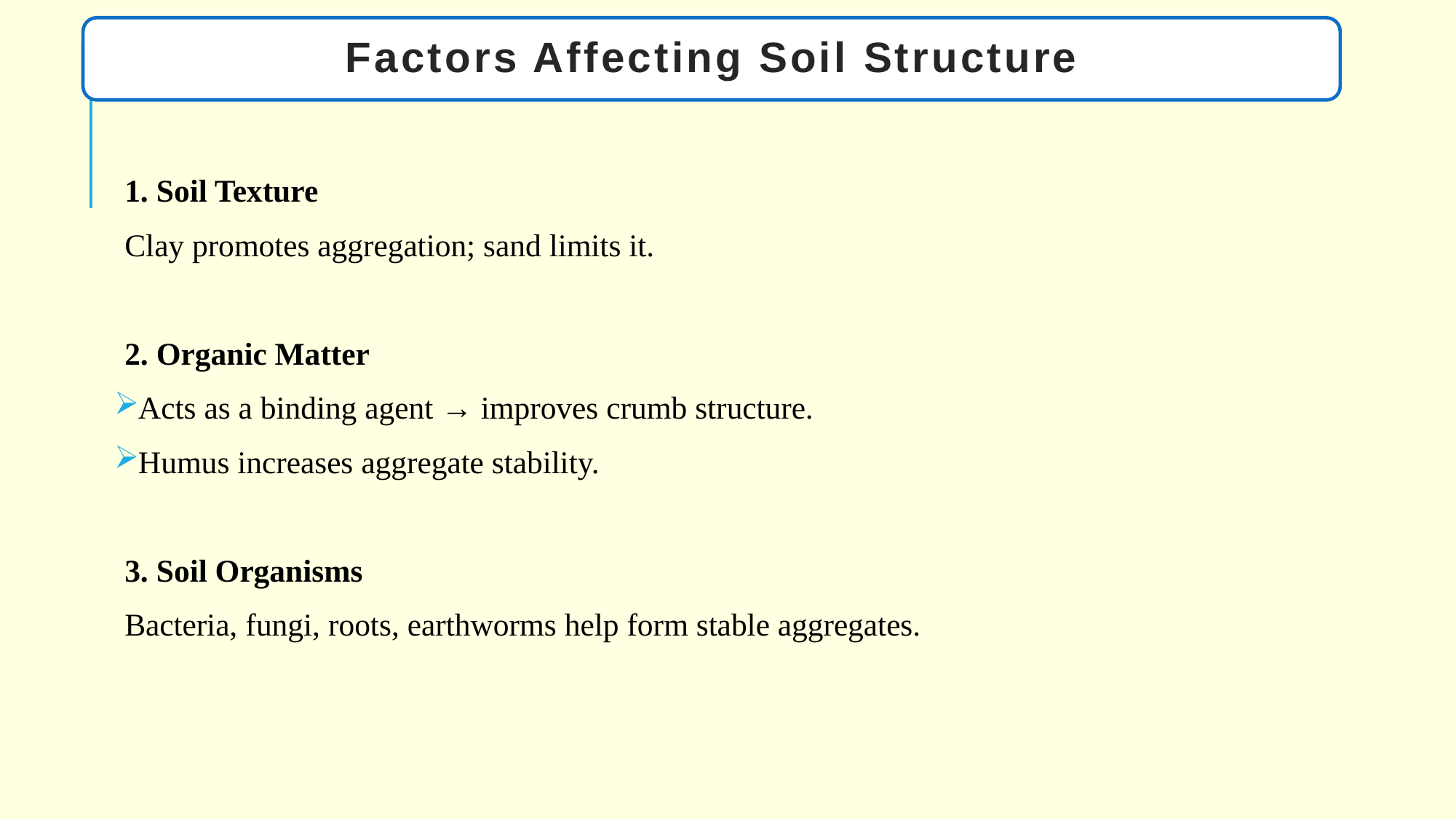

Factors Affecting Soil Structure
1. Soil Texture
Clay promotes aggregation; sand limits it.

2. Organic Matter
Acts as a binding agent → improves crumb structure.
Humus increases aggregate stability.

3. Soil Organisms
Bacteria, fungi, roots, earthworms help form stable aggregates.